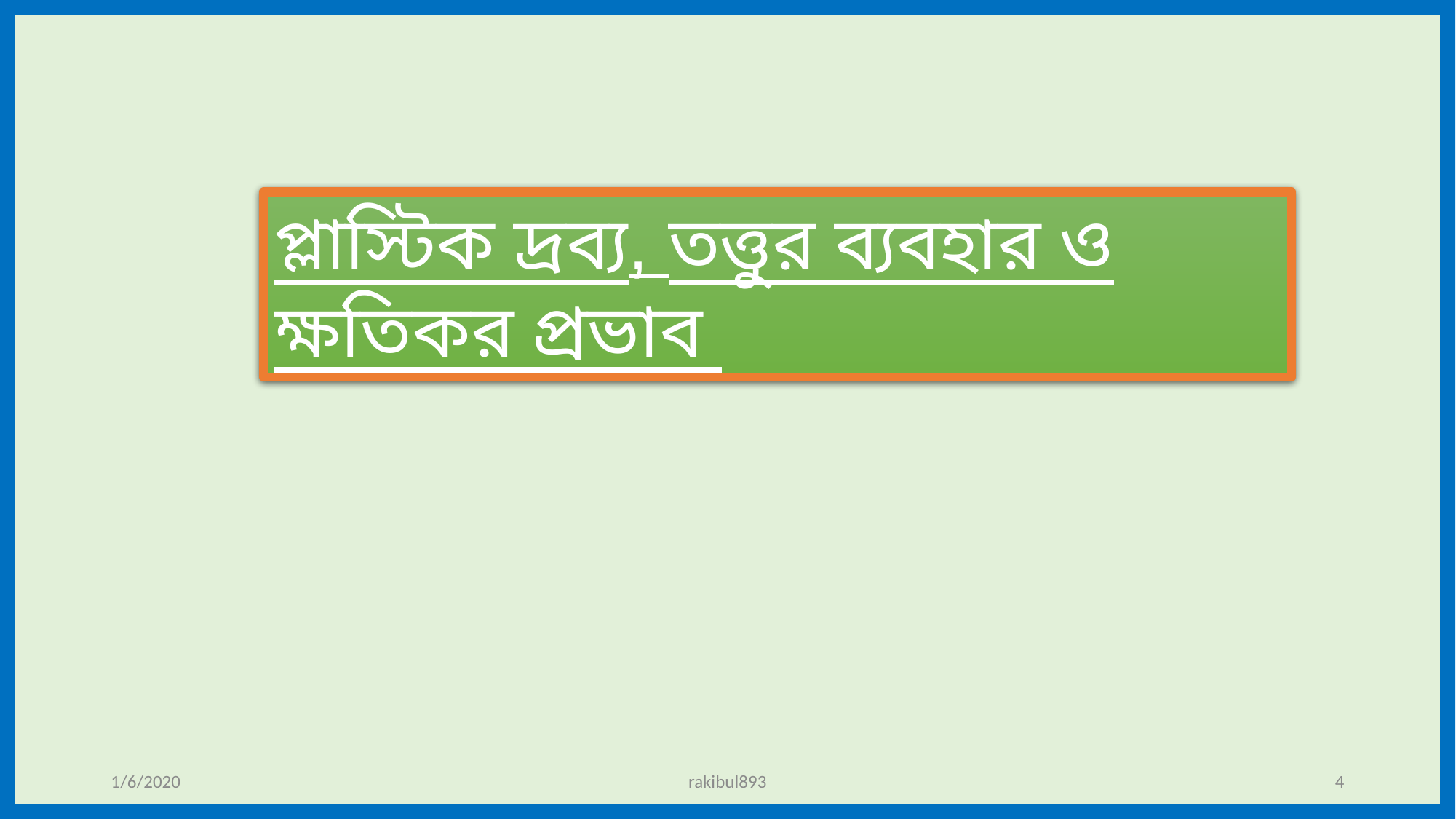

প্লাস্টিক দ্রব্য, তত্তুর ব্যবহার ও ক্ষতিকর প্রভাব
1/6/2020
rakibul893
4